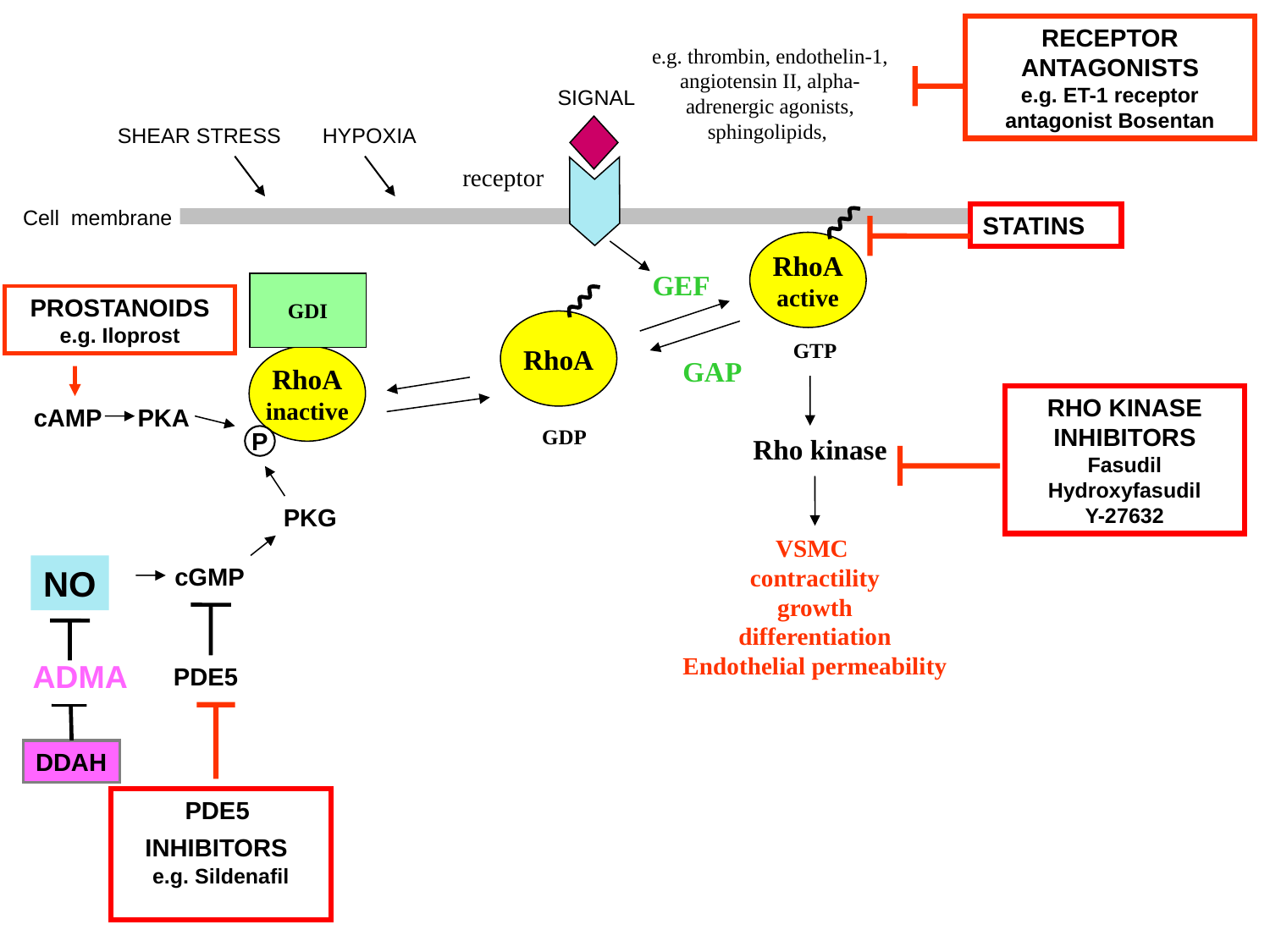

RECEPTOR ANTAGONISTS
e.g. ET-1 receptor antagonist Bosentan

e.g. thrombin, endothelin-1, angiotensin II, alpha-adrenergic agonists, sphingolipids,
SIGNAL
SHEAR STRESS       HYPOXIA

receptor

Cell  membrane
STATINS

RhoA
active

GEF
GDI

PROSTANOIDS
e.g. Iloprost

RhoA

GTP
RhoA
inactive
GAP

RHO KINASE INHIBITORS
Fasudil
Hydroxyfasudil
Y-27632

cAMP

PKA

GDP
P
Rho kinase

PKG
VSMC
contractility
growth
differentiation
Endothelial permeability

cGMP

NO

ADMA
PDE5

PDE5
INHIBITORS
e.g. Sildenafil

DDAH